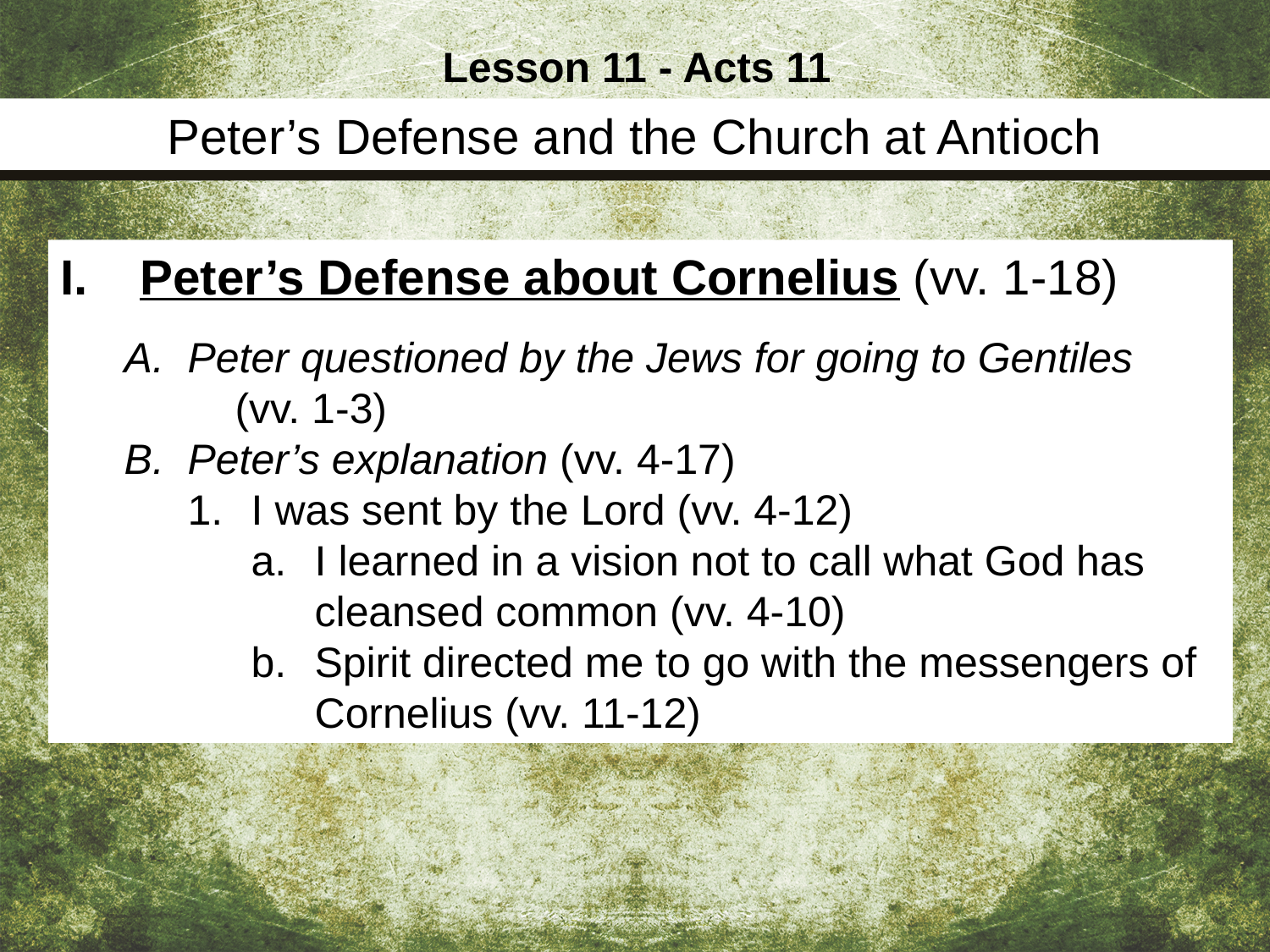

Lesson 11 - Acts 11
Peter’s Defense and the Church at Antioch

Peter’s Defense about Cornelius (vv. 1-18)

Peter questioned by the Jews for going to Gentiles            (vv. 1-3)
Peter’s explanation (vv. 4-17)
I was sent by the Lord (vv. 4-12)
I learned in a vision not to call what God has cleansed common (vv. 4-10)
Spirit directed me to go with the messengers of Cornelius (vv. 11-12)